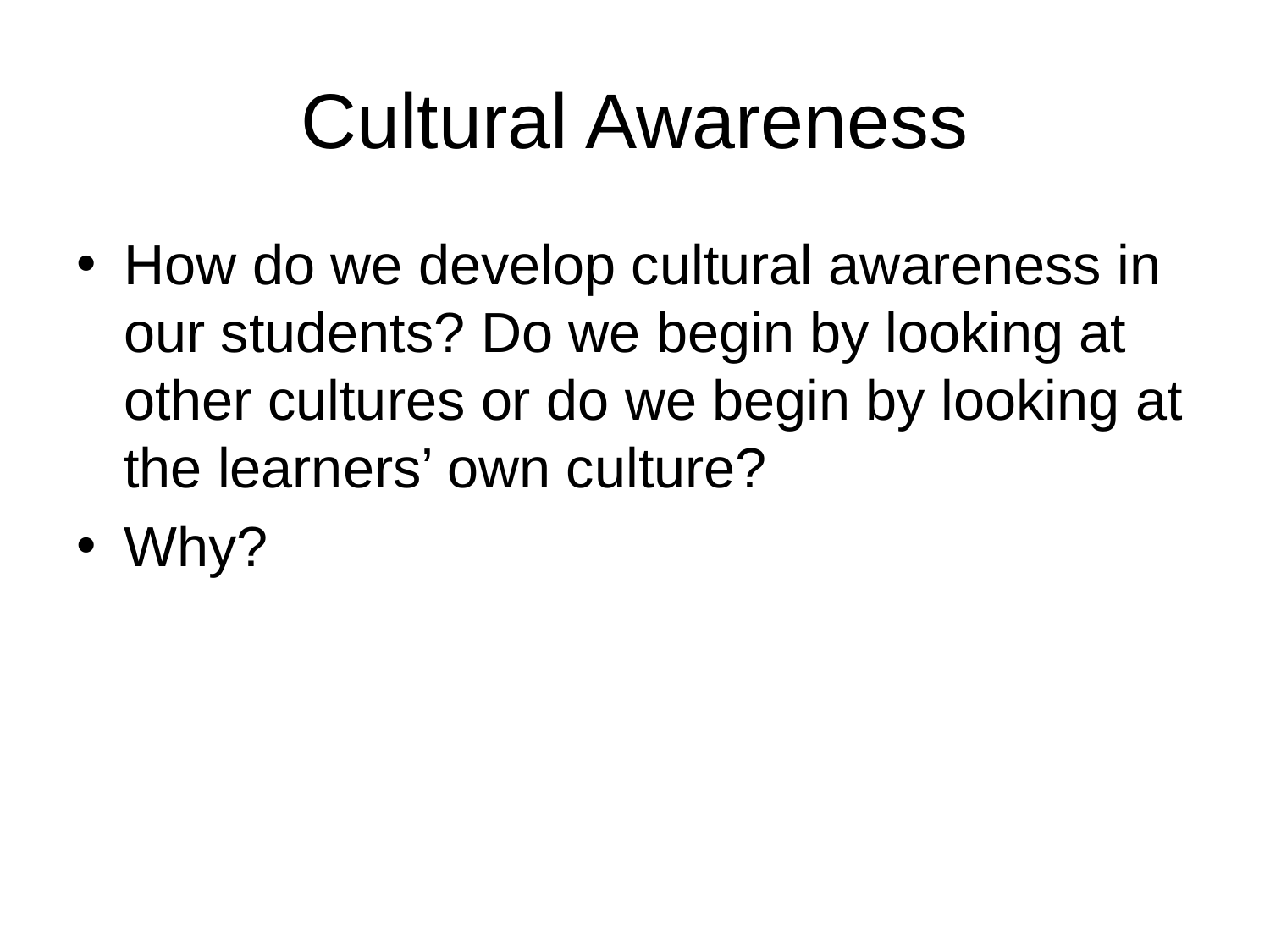

# Cultural Awareness
How do we develop cultural awareness in our students? Do we begin by looking at other cultures or do we begin by looking at the learners’ own culture?
Why?